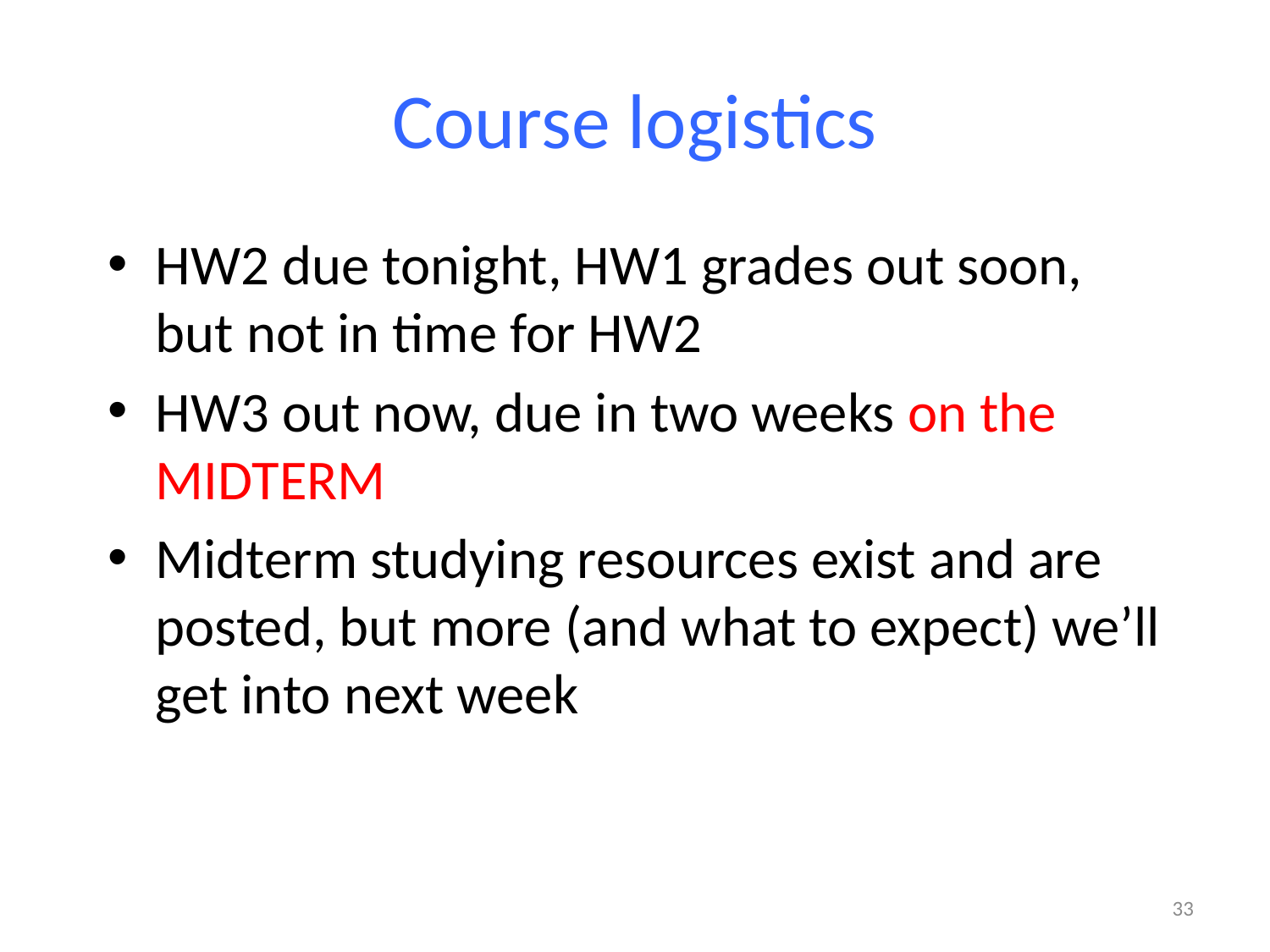

# Course logistics
HW2 due tonight, HW1 grades out soon, but not in time for HW2
HW3 out now, due in two weeks on the MIDTERM
Midterm studying resources exist and are posted, but more (and what to expect) we’ll get into next week
33